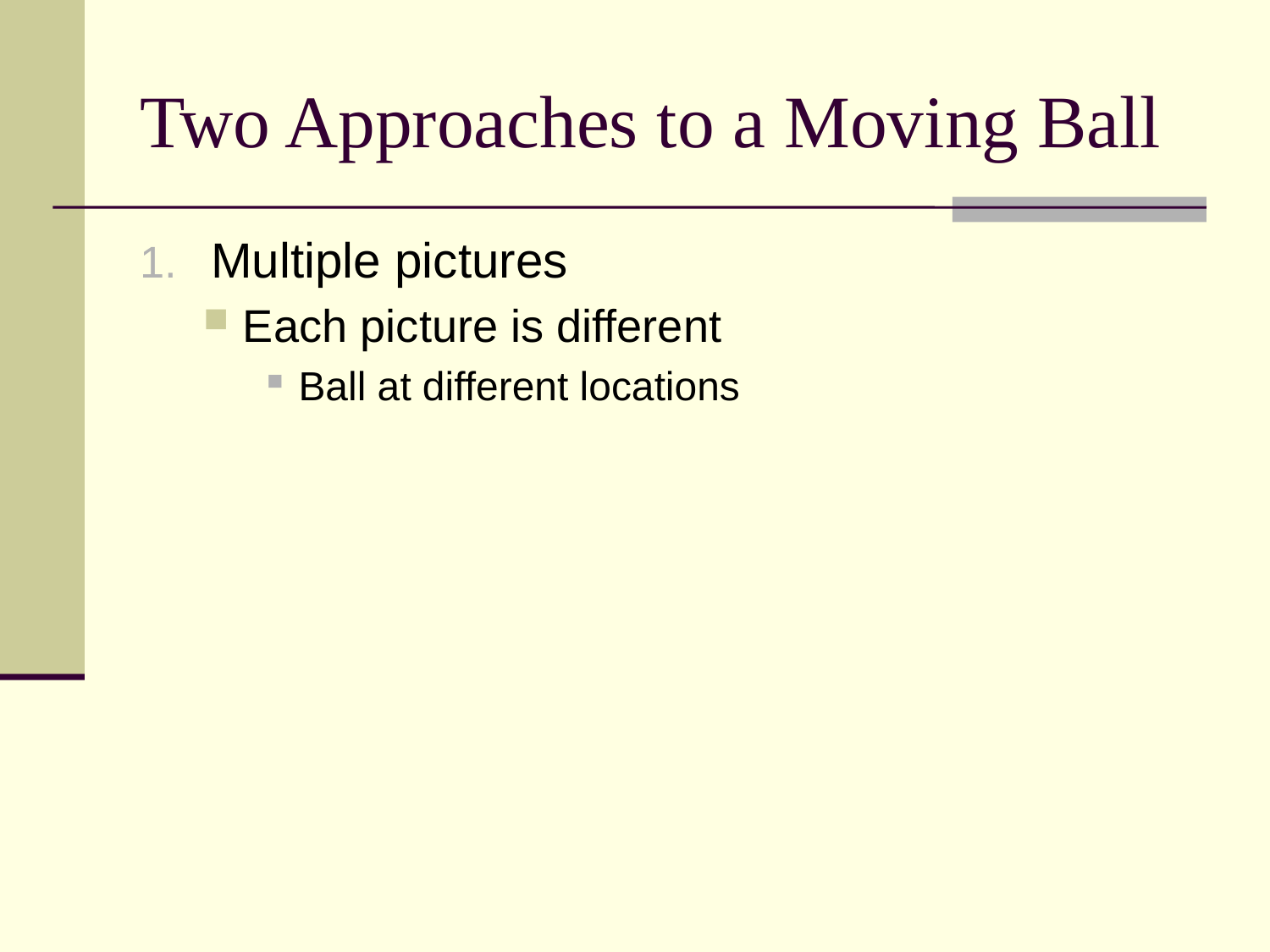

# Two Approaches to a Moving Ball
Multiple pictures
Each picture is different
Ball at different locations